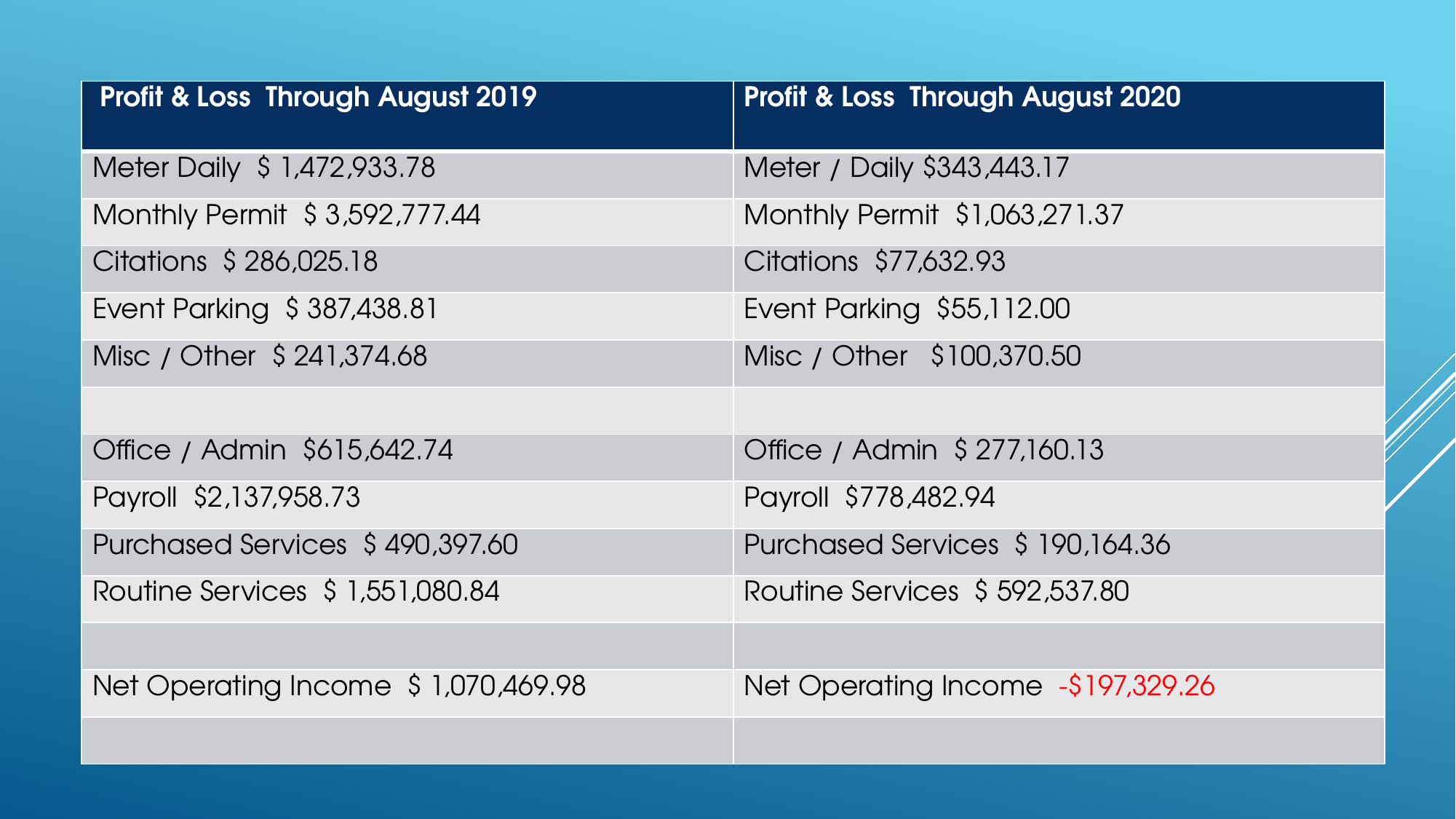

| Profit & Loss Through August 2019 | Profit & Loss Through August 2020 |
| --- | --- |
| Meter Daily $ 1,472,933.78 | Meter / Daily $343,443.17 |
| Monthly Permit $ 3,592,777.44 | Monthly Permit $1,063,271.37 |
| Citations $ 286,025.18 | Citations $77,632.93 |
| Event Parking $ 387,438.81 | Event Parking $55,112.00 |
| Misc / Other $ 241,374.68 | Misc / Other $100,370.50 |
|  |  |
| Office / Admin $615,642.74 | Office / Admin $ 277,160.13 |
| Payroll $2,137,958.73 | Payroll $778,482.94 |
| Purchased Services $ 490,397.60 | Purchased Services $ 190,164.36 |
| Routine Services $ 1,551,080.84 | Routine Services $ 592,537.80 |
|  |  |
| Net Operating Income $ 1,070,469.98 | Net Operating Income -$197,329.26 |
|  |  |
#